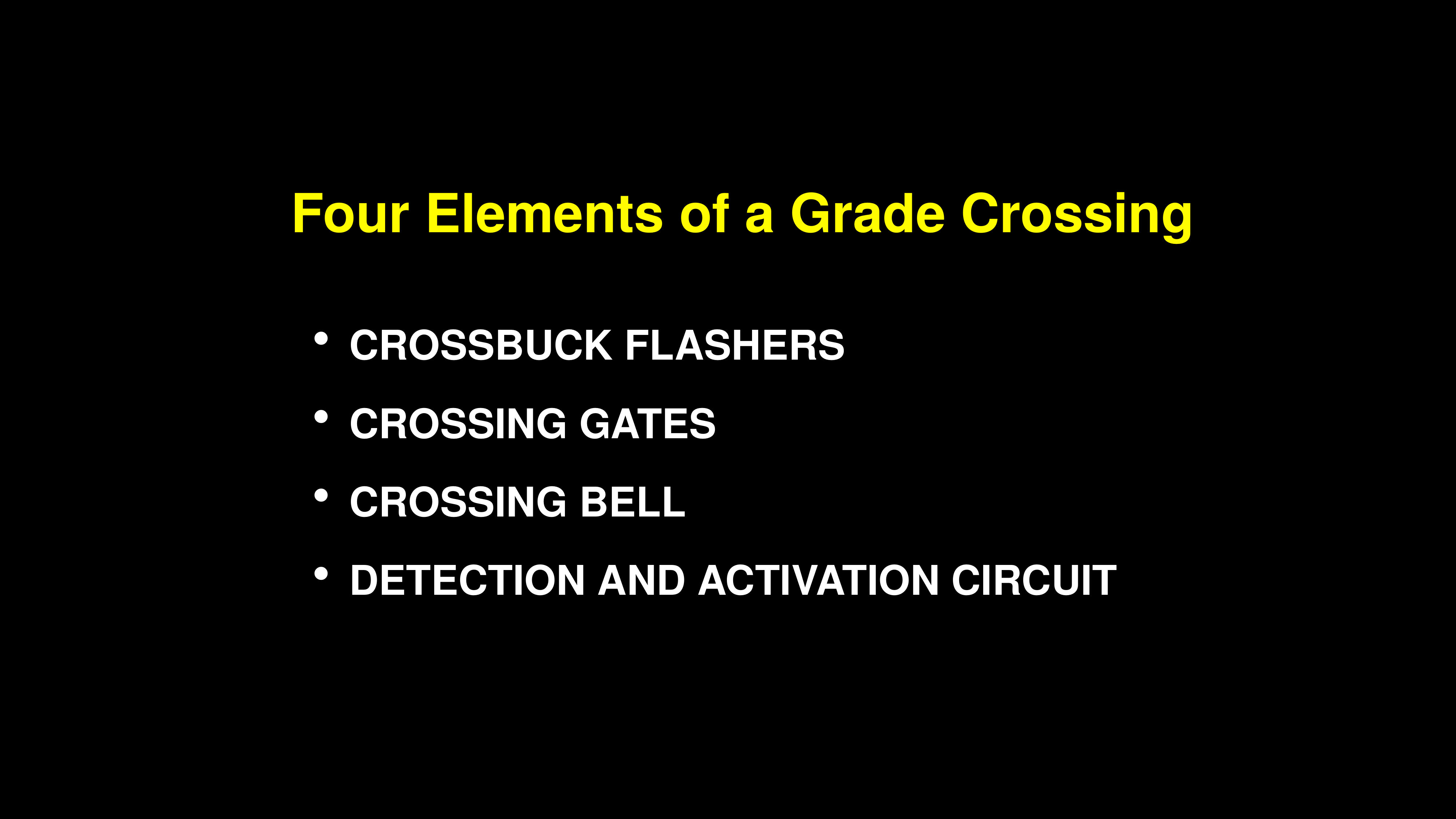

Four Elements of a Grade Crossing
CROSSBUCK FLASHERS
CROSSING GATES
CROSSING BELL
DETECTION AND ACTIVATION CIRCUIT